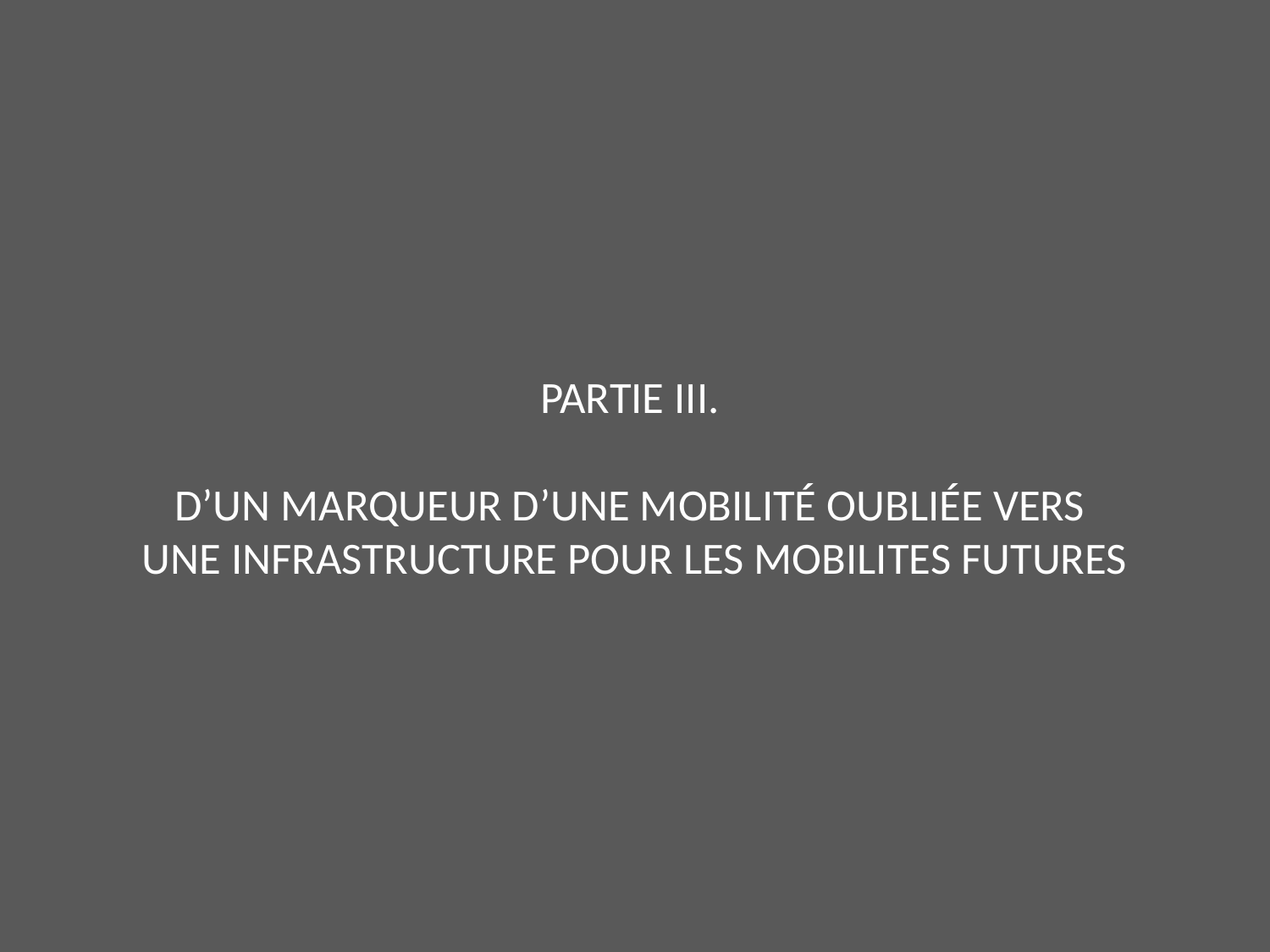

PARTIE III.

D’UN MARQUEUR D’UNE MOBILITÉ OUBLIÉE VERS
UNE INFRASTRUCTURE POUR LES MOBILITES FUTURES